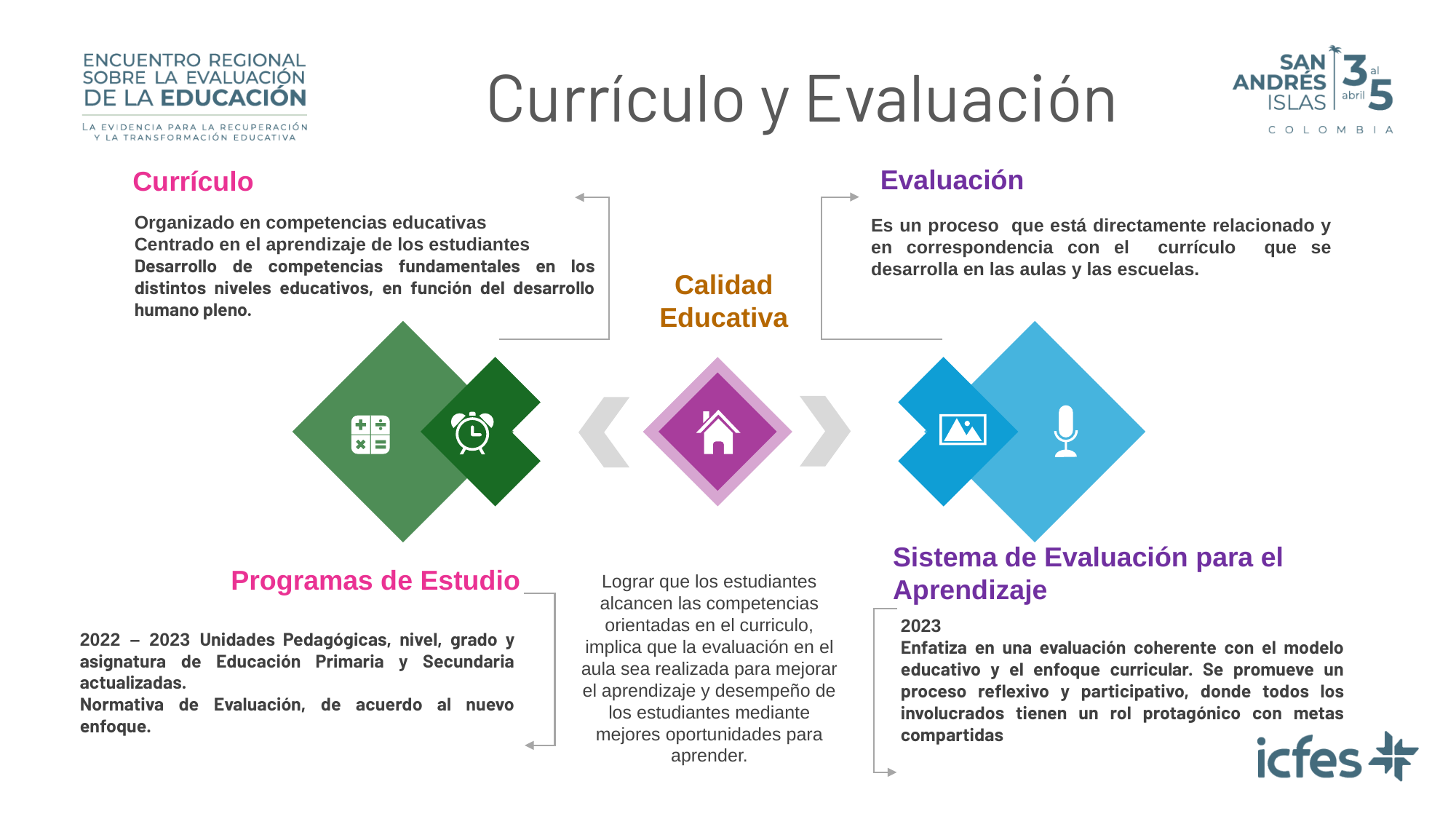

# Currículo y Evaluación
Evaluación
Es un proceso  que está directamente relacionado y en correspondencia con el  currículo  que se desarrolla en las aulas y las escuelas.
Currículo
Organizado en competencias educativas
Centrado en el aprendizaje de los estudiantes
Desarrollo de competencias fundamentales en los distintos niveles educativos, en función del desarrollo humano pleno.

Calidad Educativa

Sistema de Evaluación para el Aprendizaje
2023
Enfatiza en una evaluación coherente con el modelo educativo y el enfoque curricular. Se promueve un proceso reflexivo y participativo, donde todos los involucrados tienen un rol protagónico con metas compartidas
Programas de Estudio
2022 – 2023 Unidades Pedagógicas, nivel, grado y asignatura de Educación Primaria y Secundaria actualizadas.
Normativa de Evaluación, de acuerdo al nuevo enfoque.

Lograr que los estudiantes alcancen las competencias orientadas en el curriculo, implica que la evaluación en el aula sea realizada para mejorar el aprendizaje y desempeño de los estudiantes mediante mejores oportunidades para aprender.